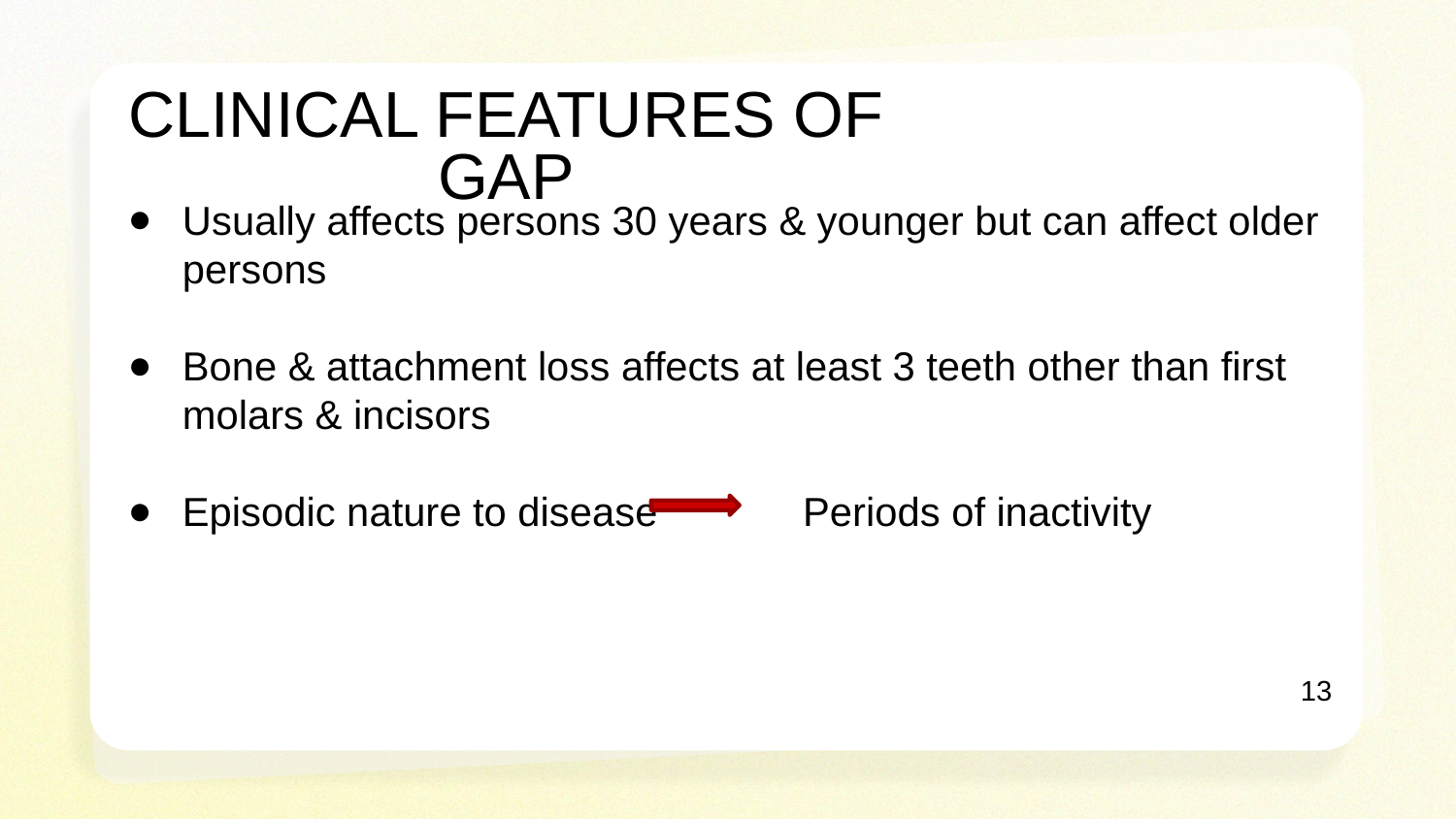

# CLINICAL FEATURES OF GAP
Usually affects persons 30 years & younger but can affect older persons

Bone & attachment loss affects at least 3 teeth other than first molars & incisors

Episodic nature to disease             Periods of inactivity

13